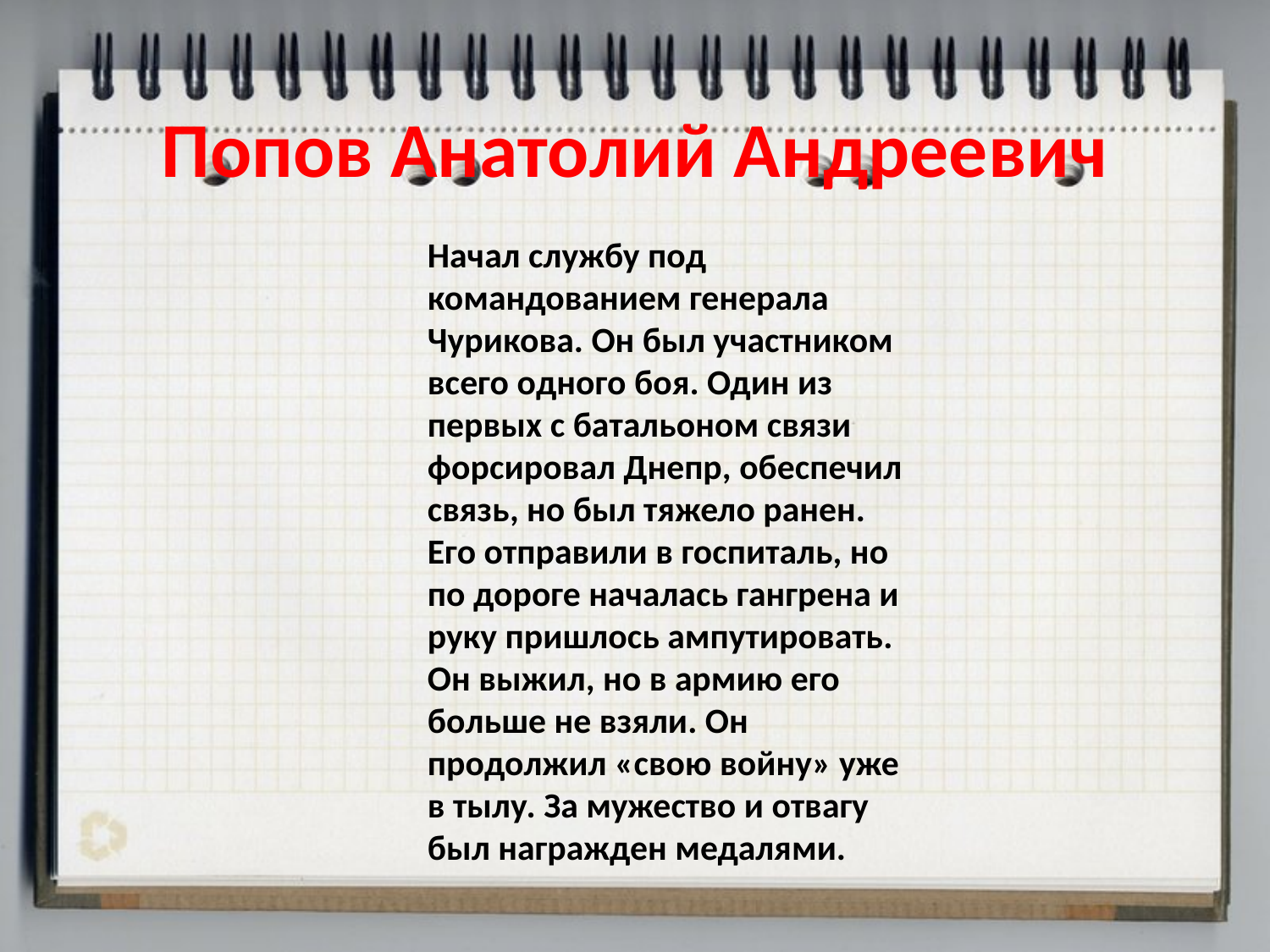

# Попов Анатолий Андреевич

Начал службу под командованием генерала Чурикова. Он был участником всего одного боя. Один из первых с батальоном связи форсировал Днепр, обеспечил связь, но был тяжело ранен. Его отправили в госпиталь, но по дороге началась гангрена и руку пришлось ампутировать. Он выжил, но в армию его больше не взяли. Он продолжил «свою войну» уже в тылу. За мужество и отвагу был награжден медалями.